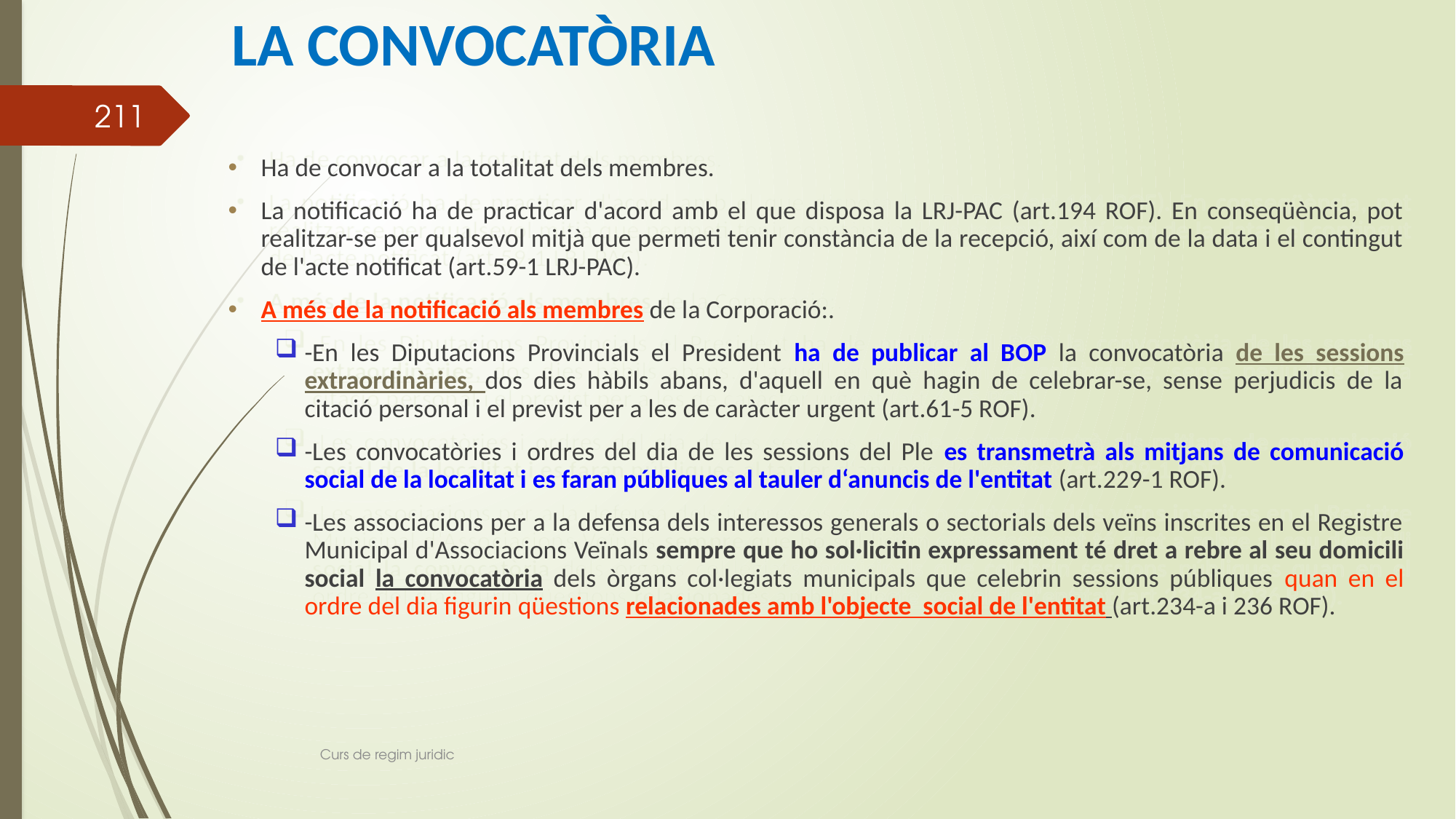

# LA CONVOCATÒRIA
211
Ha de convocar a la totalitat dels membres.
La notificació ha de practicar d'acord amb el que disposa la LRJ-PAC (art.194 ROF). En conseqüència, pot realitzar-se per qualsevol mitjà que permeti tenir constància de la recepció, així com de la data i el contingut de l'acte notificat (art.59-1 LRJ-PAC).
A més de la notificació als membres de la Corporació:.
-En les Diputacions Provincials el President ha de publicar al BOP la convocatòria de les sessions extraordinàries, dos dies hàbils abans, d'aquell en què hagin de celebrar-se, sense perjudicis de la citació personal i el previst per a les de caràcter urgent (art.61-5 ROF).
-Les convocatòries i ordres del dia de les sessions del Ple es transmetrà als mitjans de comunicació social de la localitat i es faran públiques al tauler d‘anuncis de l'entitat (art.229-1 ROF).
-Les associacions per a la defensa dels interessos generals o sectorials dels veïns inscrites en el Registre Municipal d'Associacions Veïnals sempre que ho sol·licitin expressament té dret a rebre al seu domicili social la convocatòria dels òrgans col·legiats municipals que celebrin sessions públiques quan en el ordre del dia figurin qüestions relacionades amb l'objecte  social de l'entitat (art.234-a i 236 ROF).
Curs de regim juridic